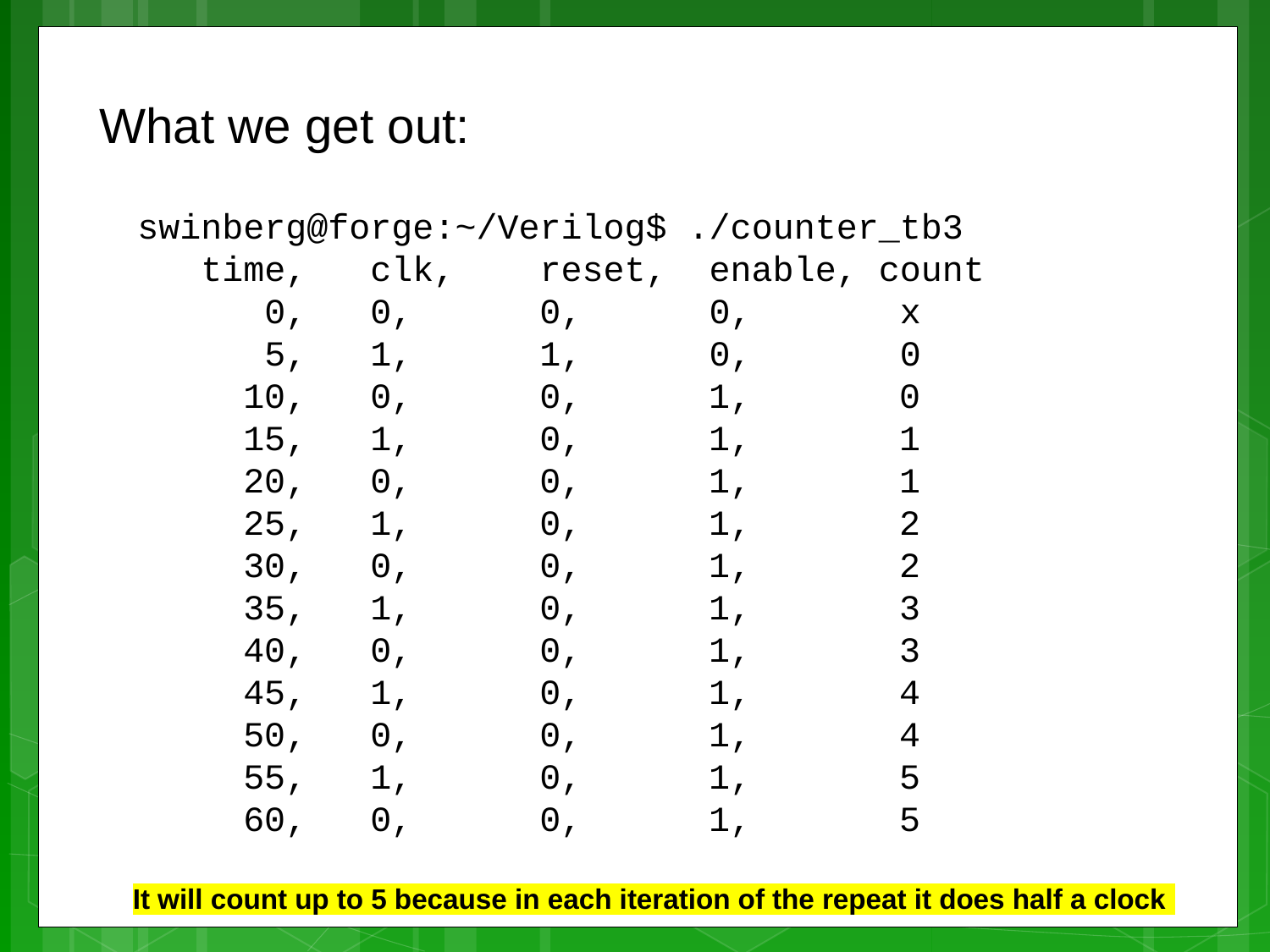

What we get out:
swinberg@forge:~/Verilog$ ./counter_tb3
   time,   clk,    reset,  enable, count
      0,   0,      0,      0,       x
      5,   1,      1,      0,       0
     10,   0,      0,      1,       0
     15,   1,      0,      1,       1
     20,   0,      0,      1,       1
     25,   1,      0,      1,       2
     30,   0,      0,      1,       2
     35,   1,      0,      1,       3
     40,   0,      0,      1,       3
     45,   1,      0,      1,       4
     50,   0,      0,      1,       4
     55,   1,      0,      1,       5
     60,   0,      0,      1,       5
It will count up to 5 because in each iteration of the repeat it does half a clock